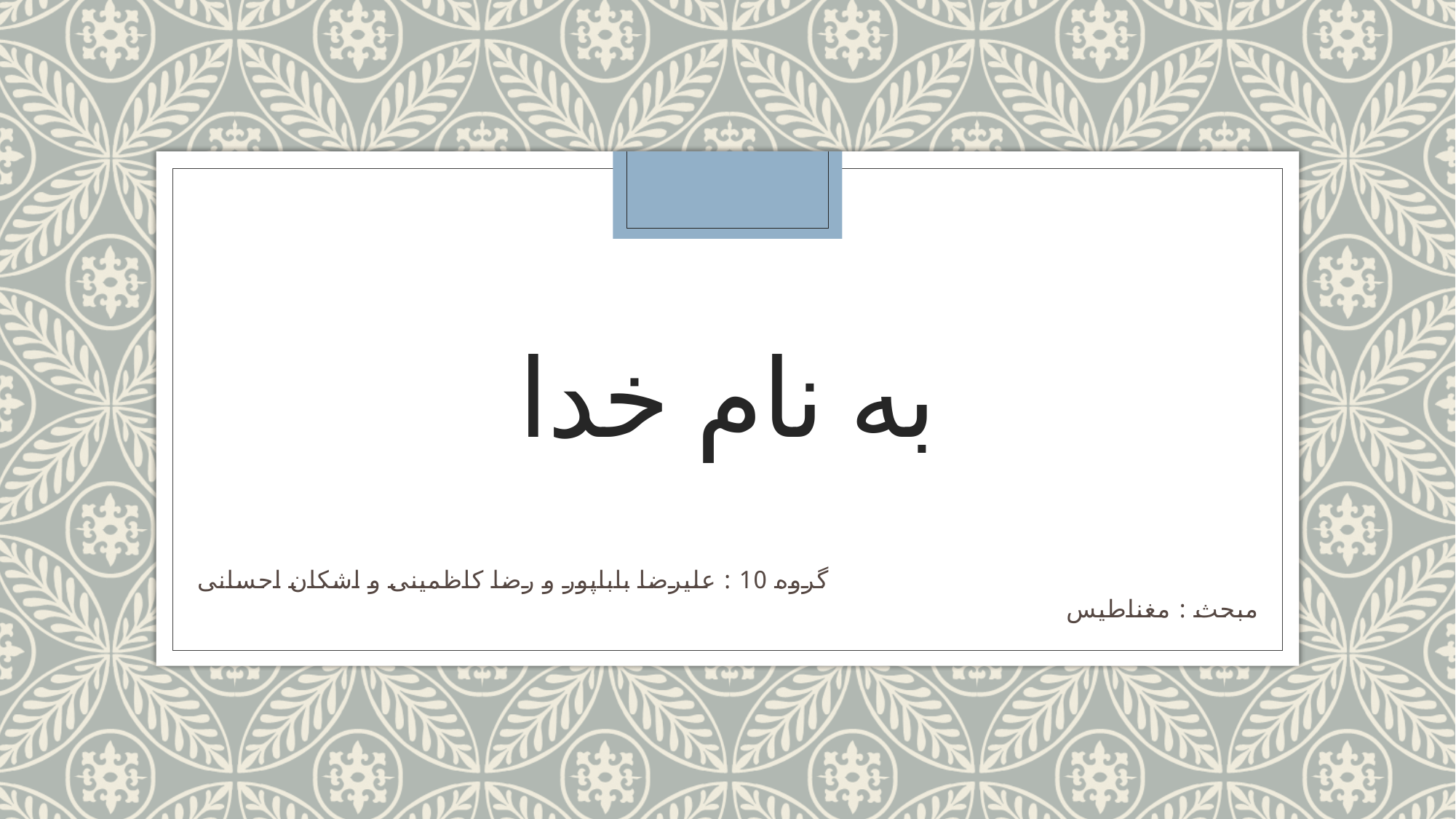

# به نام خدا
گروه 10 : علیرضا باباپور و رضا کاظمینی و اشکان احسانی
مبحث : مغناطیس